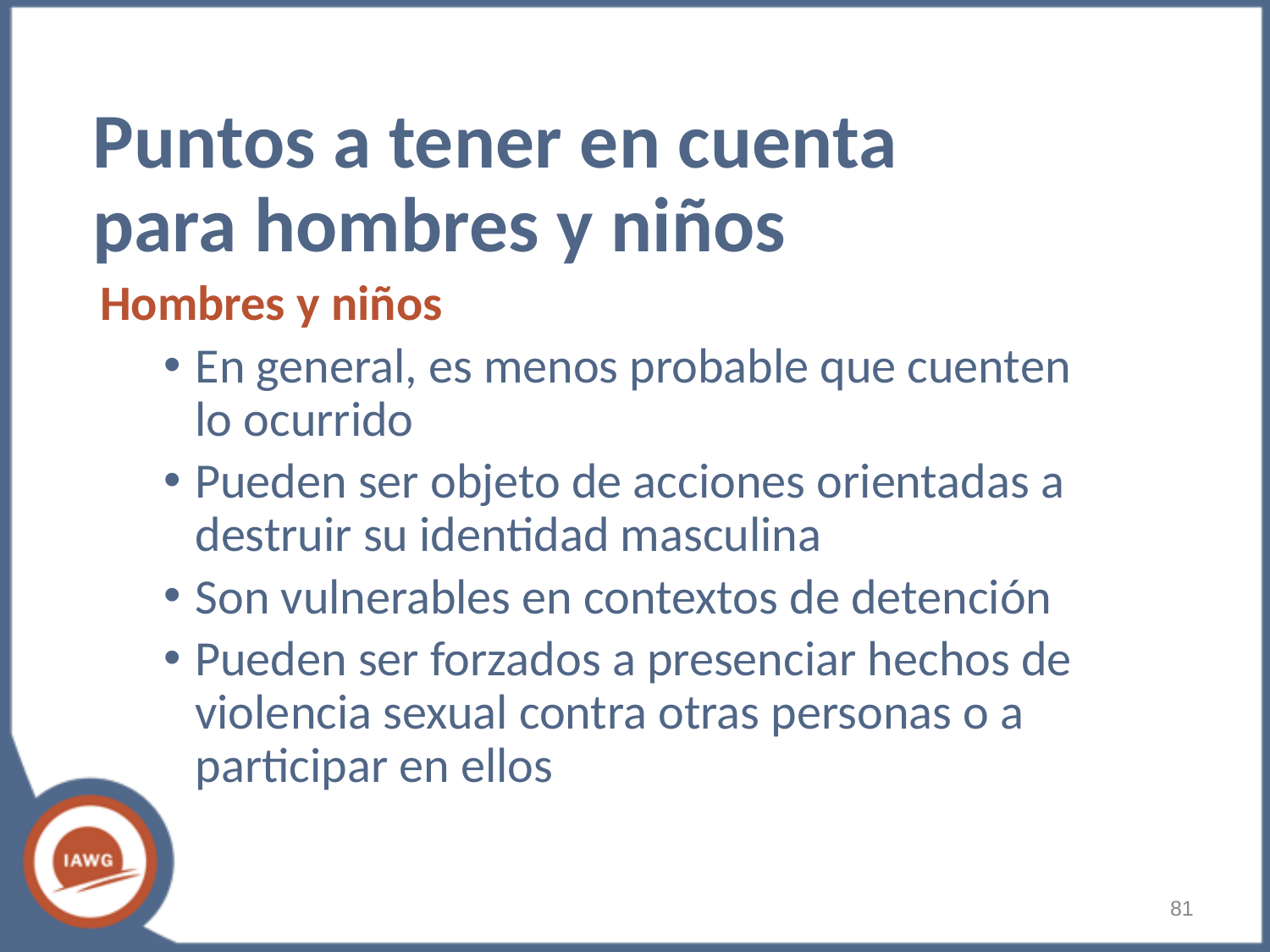

# Puntos a tener en cuenta para hombres y niños
Hombres y niños
En general, es menos probable que cuenten lo ocurrido
Pueden ser objeto de acciones orientadas a destruir su identidad masculina
Son vulnerables en contextos de detención
Pueden ser forzados a presenciar hechos de violencia sexual contra otras personas o a participar en ellos

81